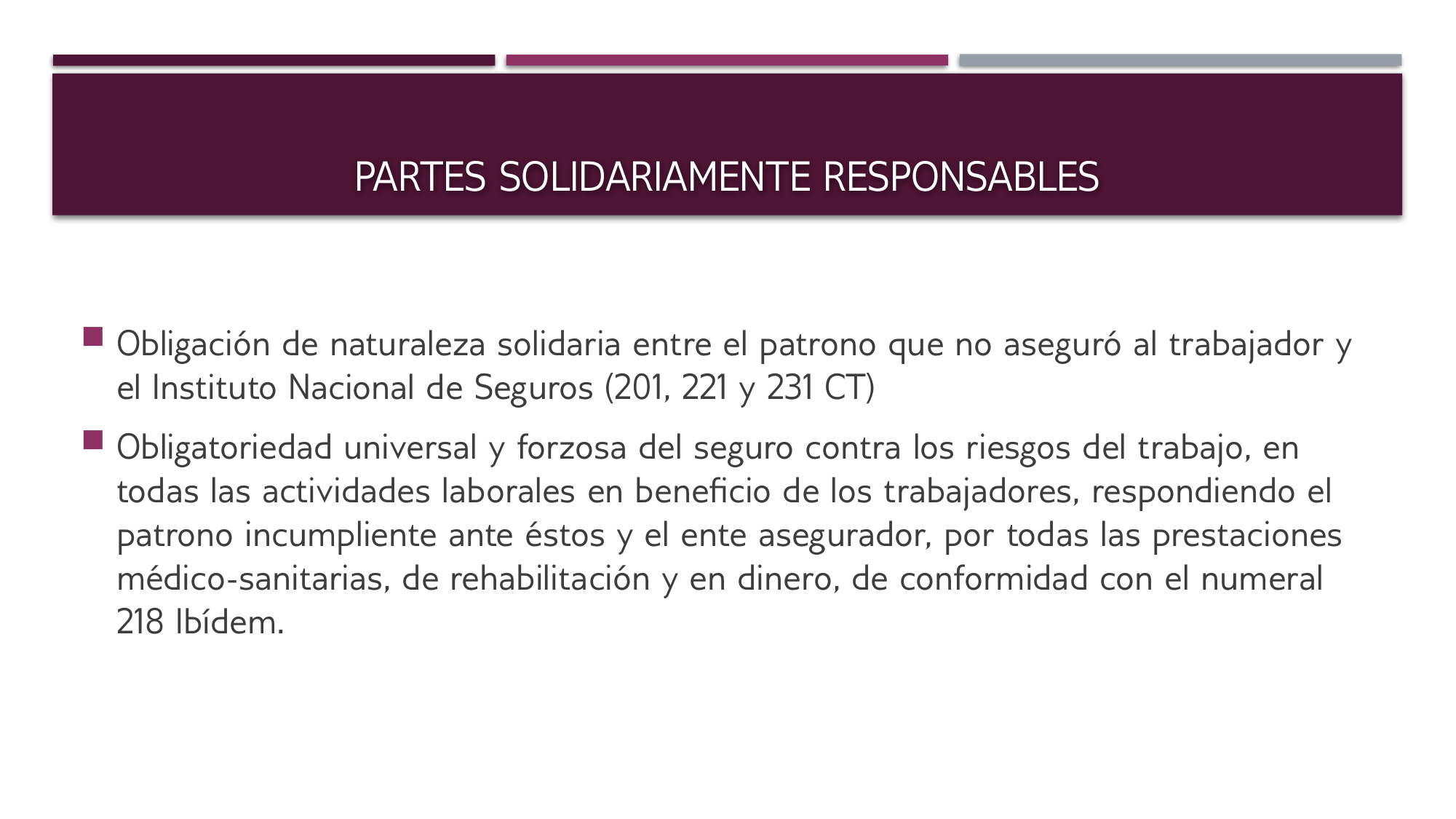

PARTES SOLIDARIAMENTE RESPONSABLES
Obligación de naturaleza solidaria entre el patrono que no aseguró al trabajador y el Instituto Nacional de Seguros (201, 221 y 231 CT)
Obligatoriedad universal y forzosa del seguro contra los riesgos del trabajo, en todas las actividades laborales en beneficio de los trabajadores, respondiendo el patrono incumpliente ante éstos y el ente asegurador, por todas las prestaciones médico-sanitarias, de rehabilitación y en dinero, de conformidad con el numeral 218 Ibídem.